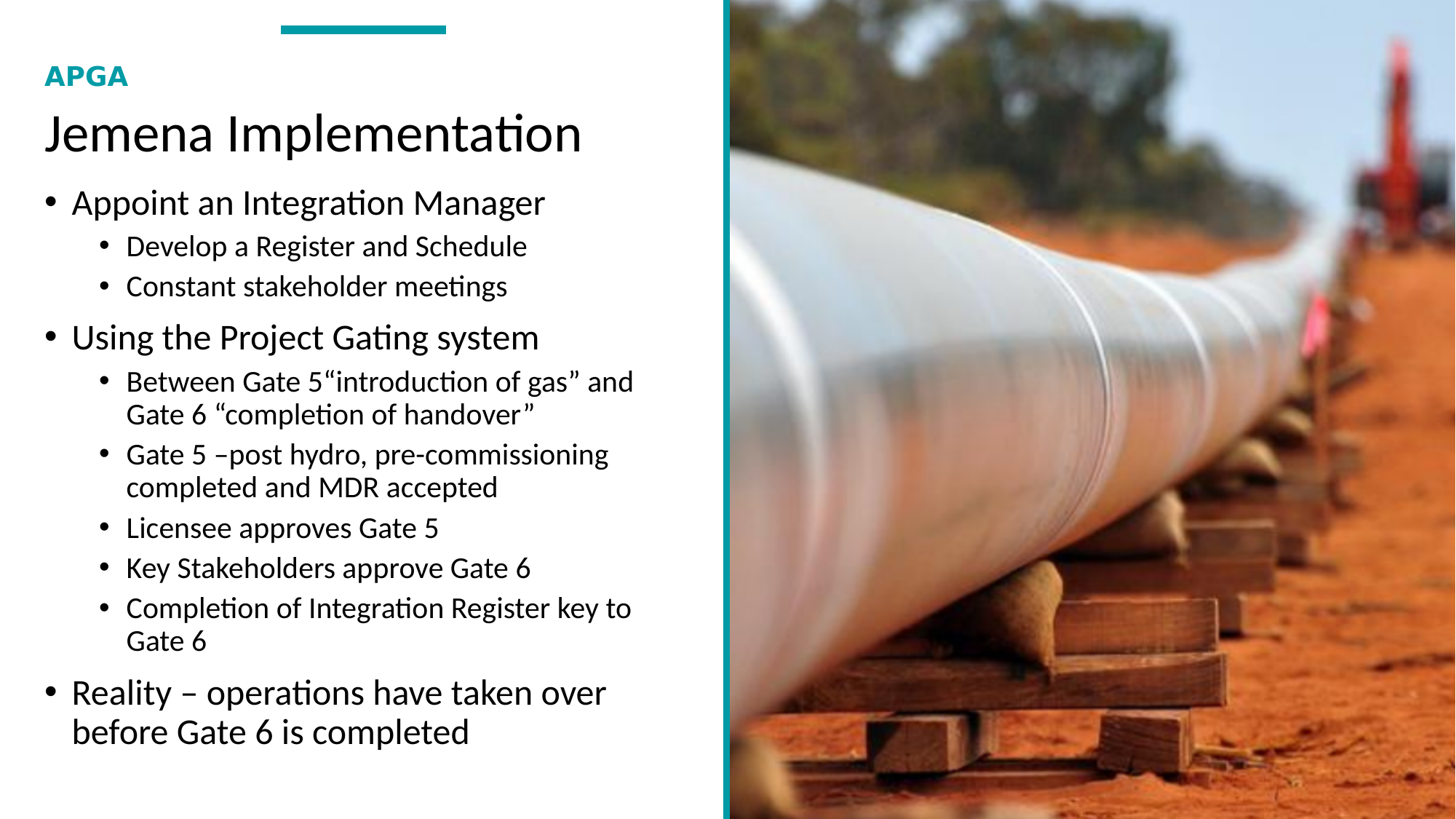

# Jemena Implementation
Appoint an Integration Manager
Develop a Register and Schedule
Constant stakeholder meetings
Using the Project Gating system
Between Gate 5“introduction of gas” and Gate 6 “completion of handover”
Gate 5 –post hydro, pre-commissioning completed and MDR accepted
Licensee approves Gate 5
Key Stakeholders approve Gate 6
Completion of Integration Register key to Gate 6
Reality – operations have taken over before Gate 6 is completed